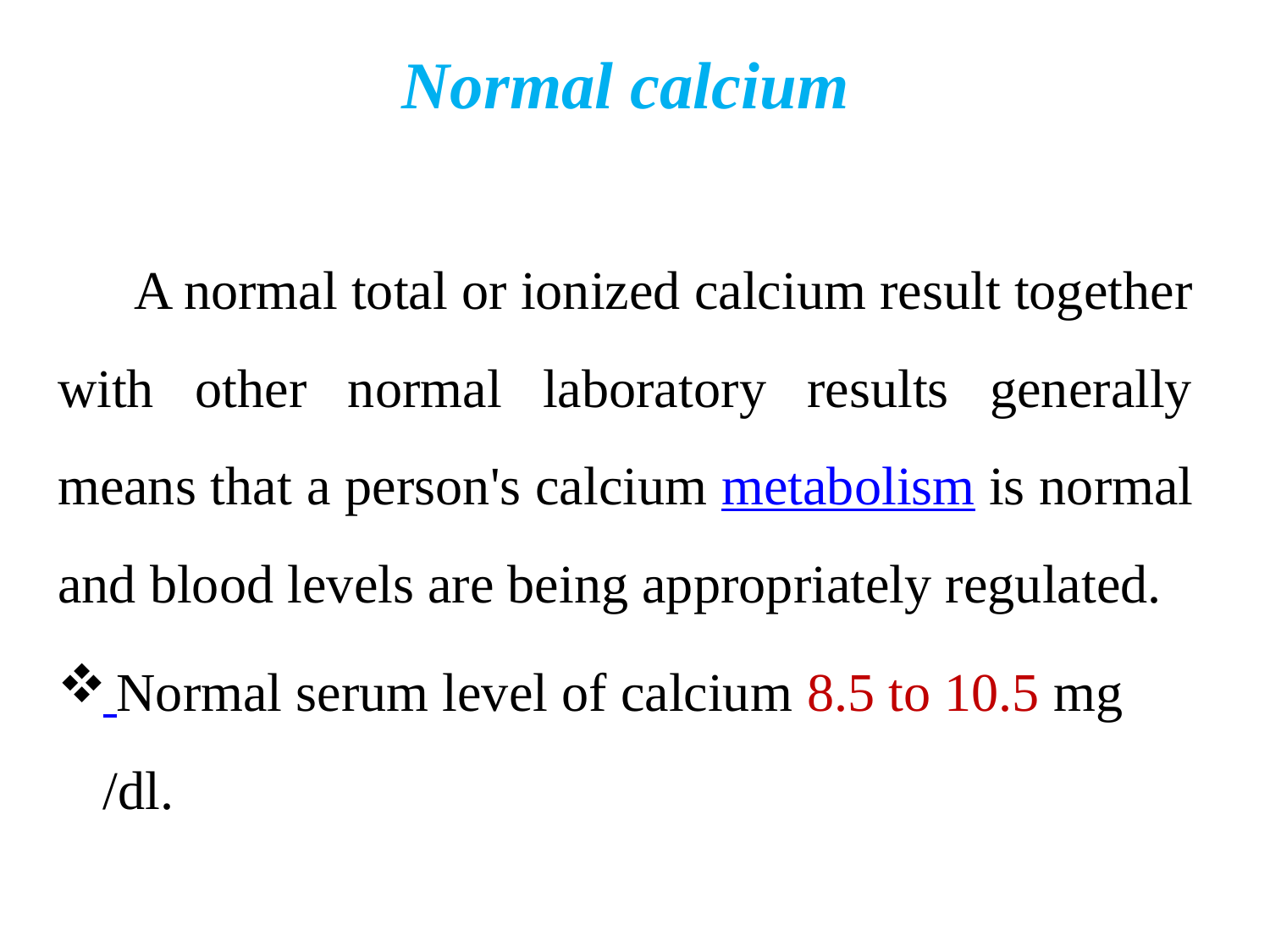

Normal calcium
      A normal total or ionized calcium result together with other normal laboratory results generally means that a person's calcium metabolism is normal and blood levels are being appropriately regulated.
 Normal serum level of calcium 8.5 to 10.5 mg /dl.